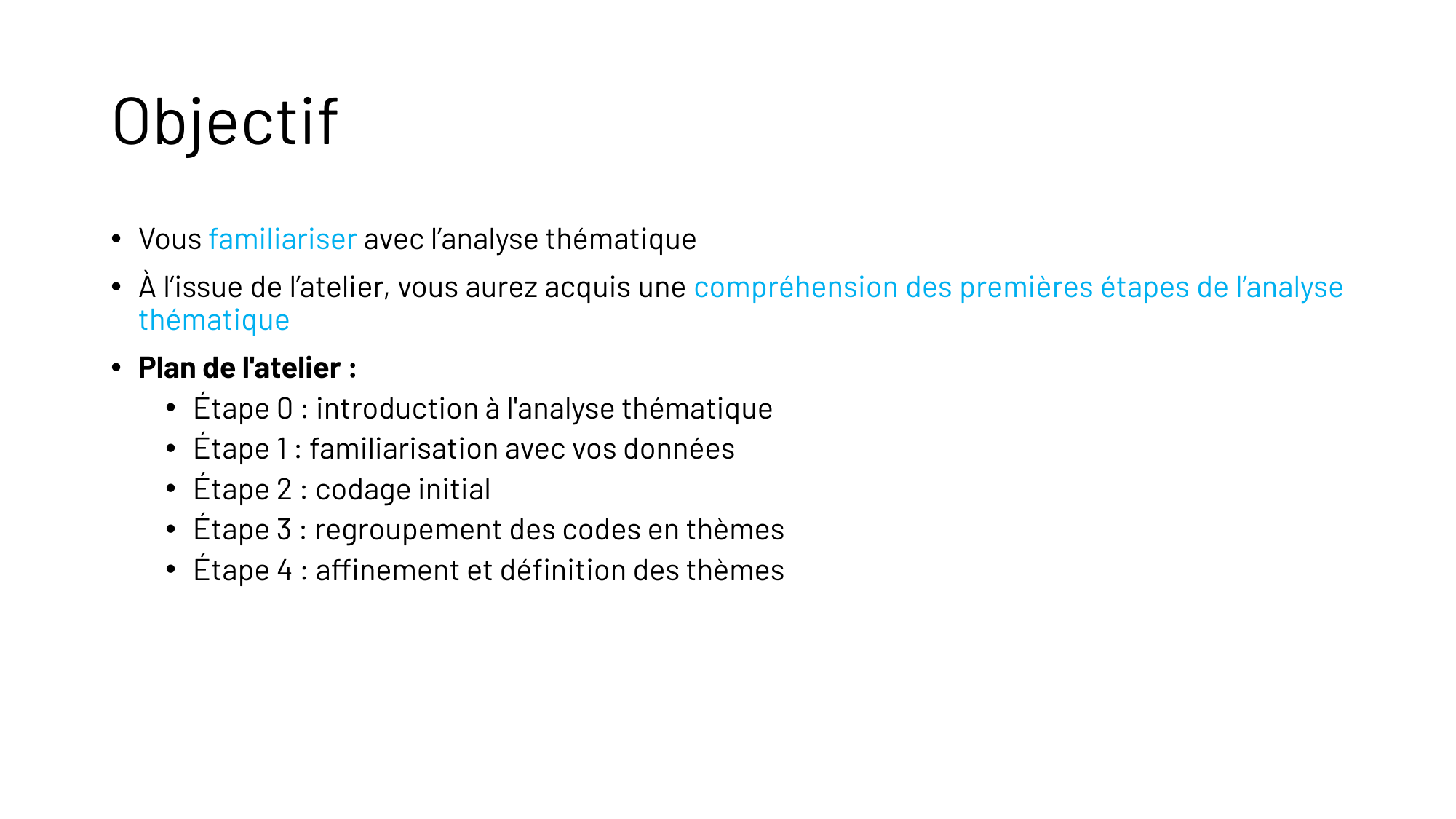

# Objectif
Vous familiariser avec l’analyse thématique
À l’issue de l’atelier, vous aurez acquis une compréhension des premières étapes de l’analyse thématique
Plan de l'atelier :
Étape 0 : introduction à l'analyse thématique
Étape 1 : familiarisation avec vos données
Étape 2 : codage initial
Étape 3 : regroupement des codes en thèmes
Étape 4 : affinement et définition des thèmes